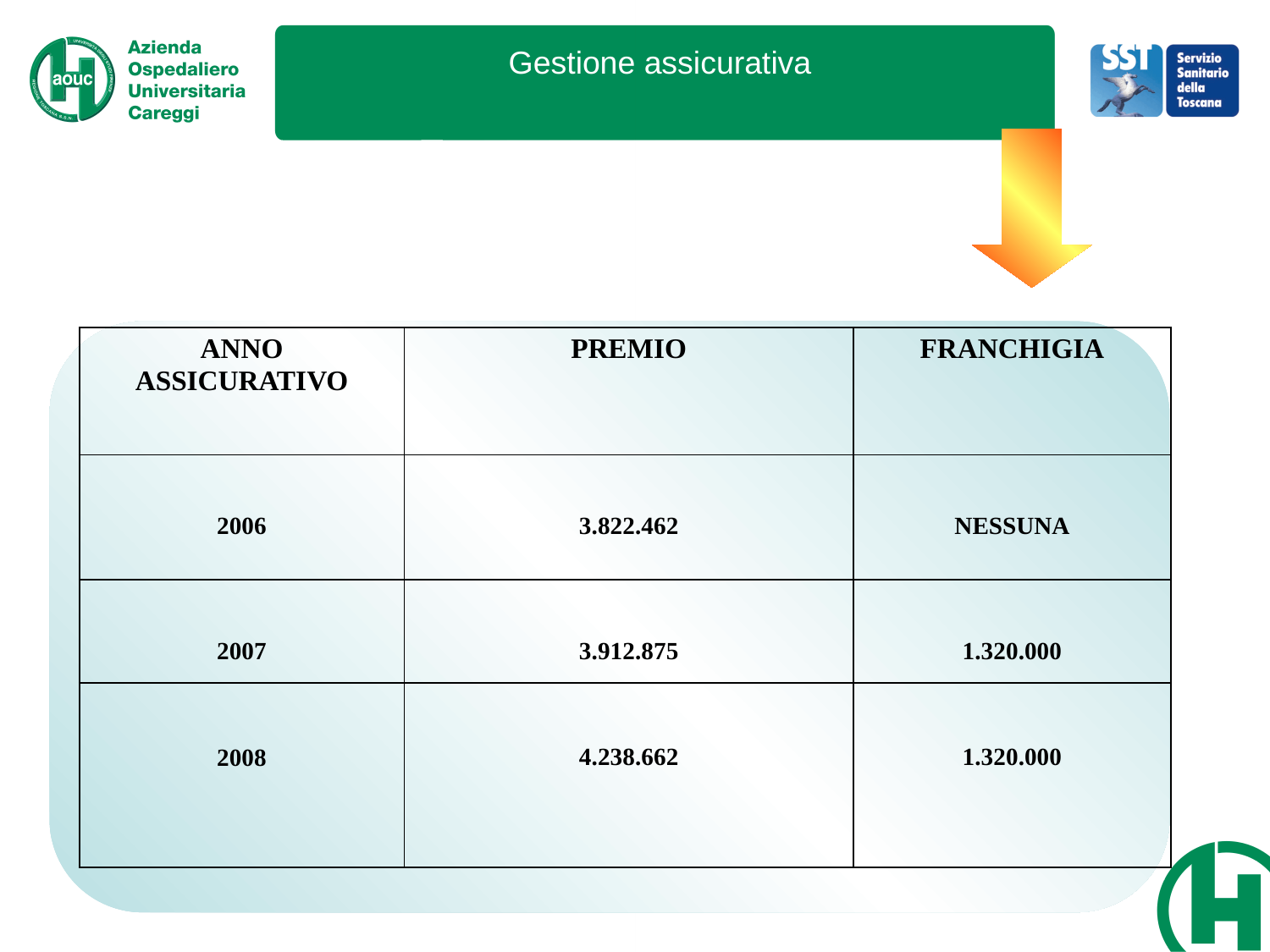

Gestione assicurativa

| ANNO ASSICURATIVO | PREMIO | FRANCHIGIA |
| --- | --- | --- |
|  |  |  |
|  |  |  |
| 2006 | 3.822.462 | NESSUNA |
|  |  |  |
| 2007 | 3.912.875 | 1.320.000 |
| 2008 | 4.238.662 | 1.320.000 |
|  |  |  |